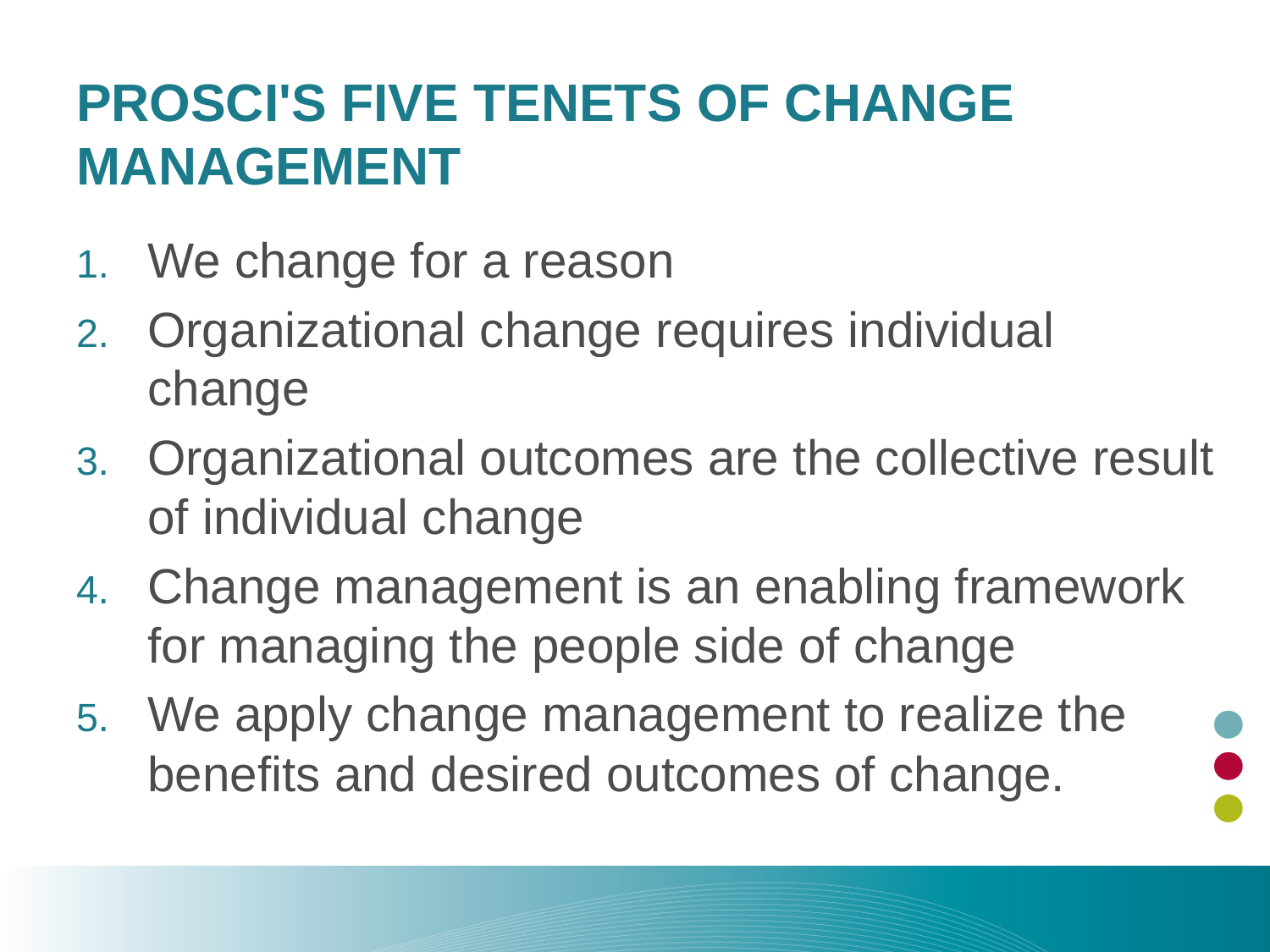

# Prosci's Five Tenets of Change Management
We change for a reason
Organizational change requires individual change
Organizational outcomes are the collective result of individual change
Change management is an enabling framework for managing the people side of change
We apply change management to realize the benefits and desired outcomes of change.